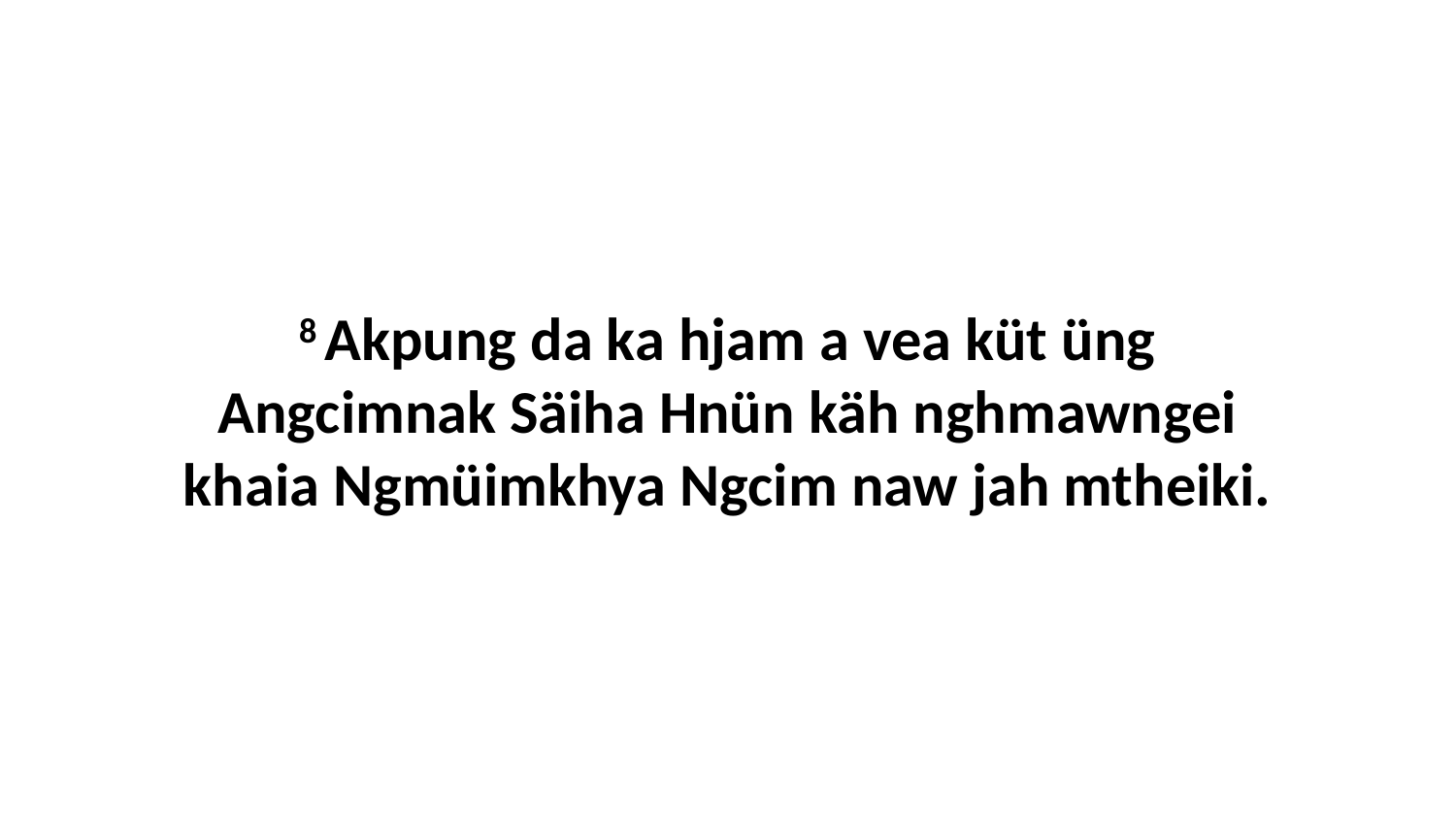

8 Akpung da ka hjam a vea küt üng Angcimnak Säiha Hnün käh nghmawngei khaia Ngmüimkhya Ngcim naw jah mtheiki.